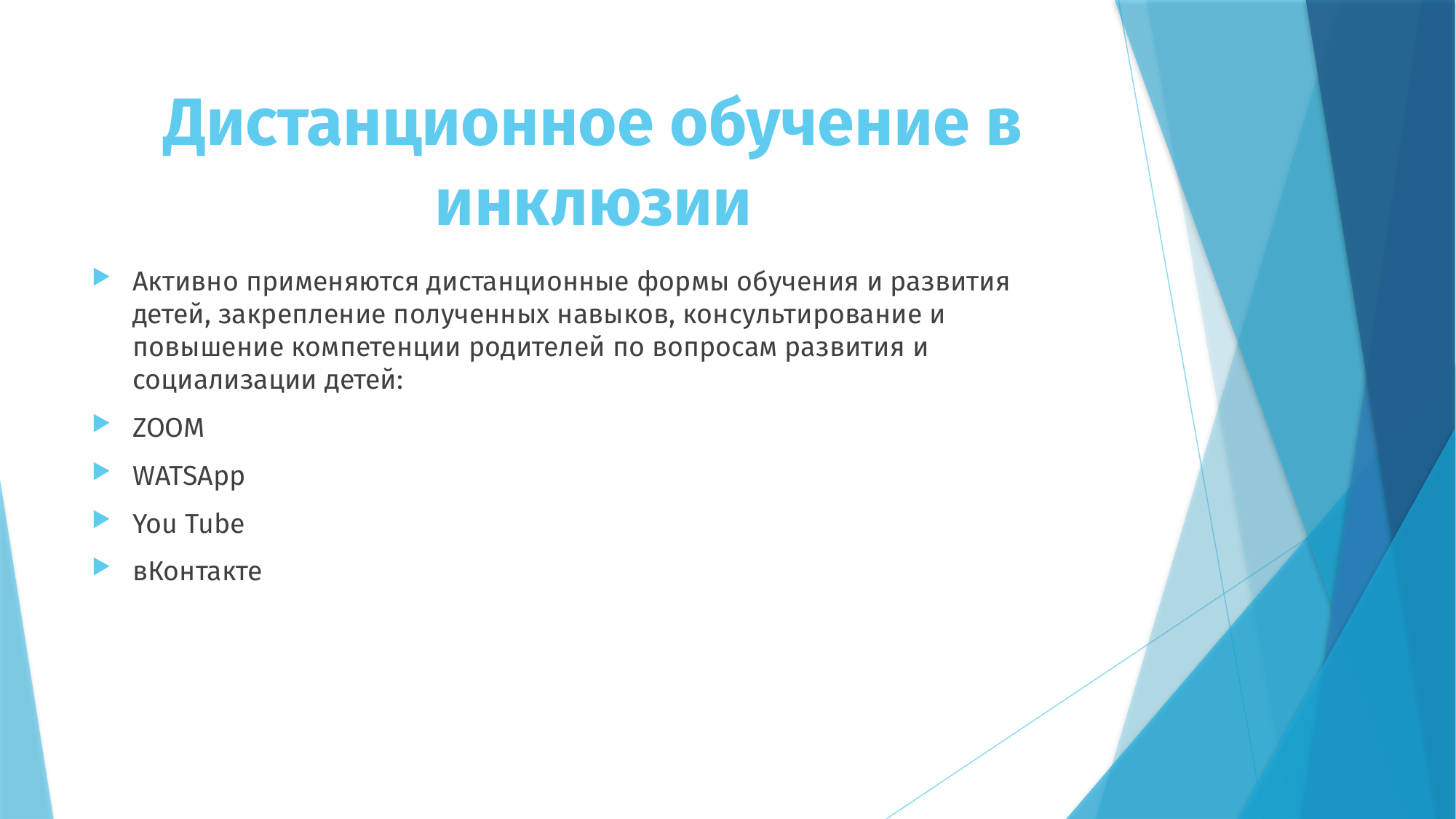

# Дистанционное обучение в инклюзии
Активно применяются дистанционные формы обучения и развития детей, закрепление полученных навыков, консультирование и повышение компетенции родителей по вопросам развития и социализации детей:
ZOOM
WATSApp
You Tube
вКонтакте